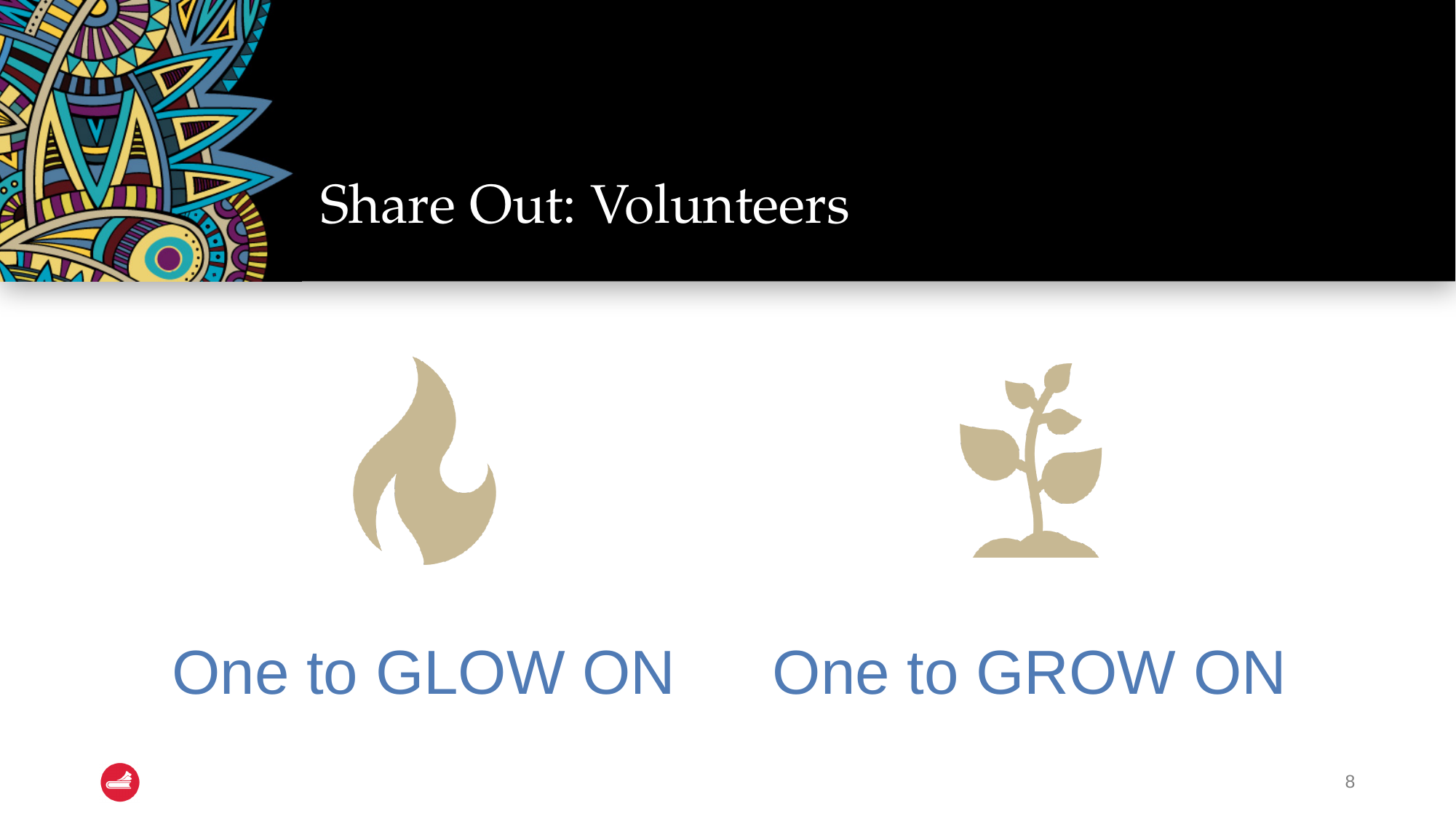

# Share Out: Volunteers
One to GLOW ON
One to GROW ON
8